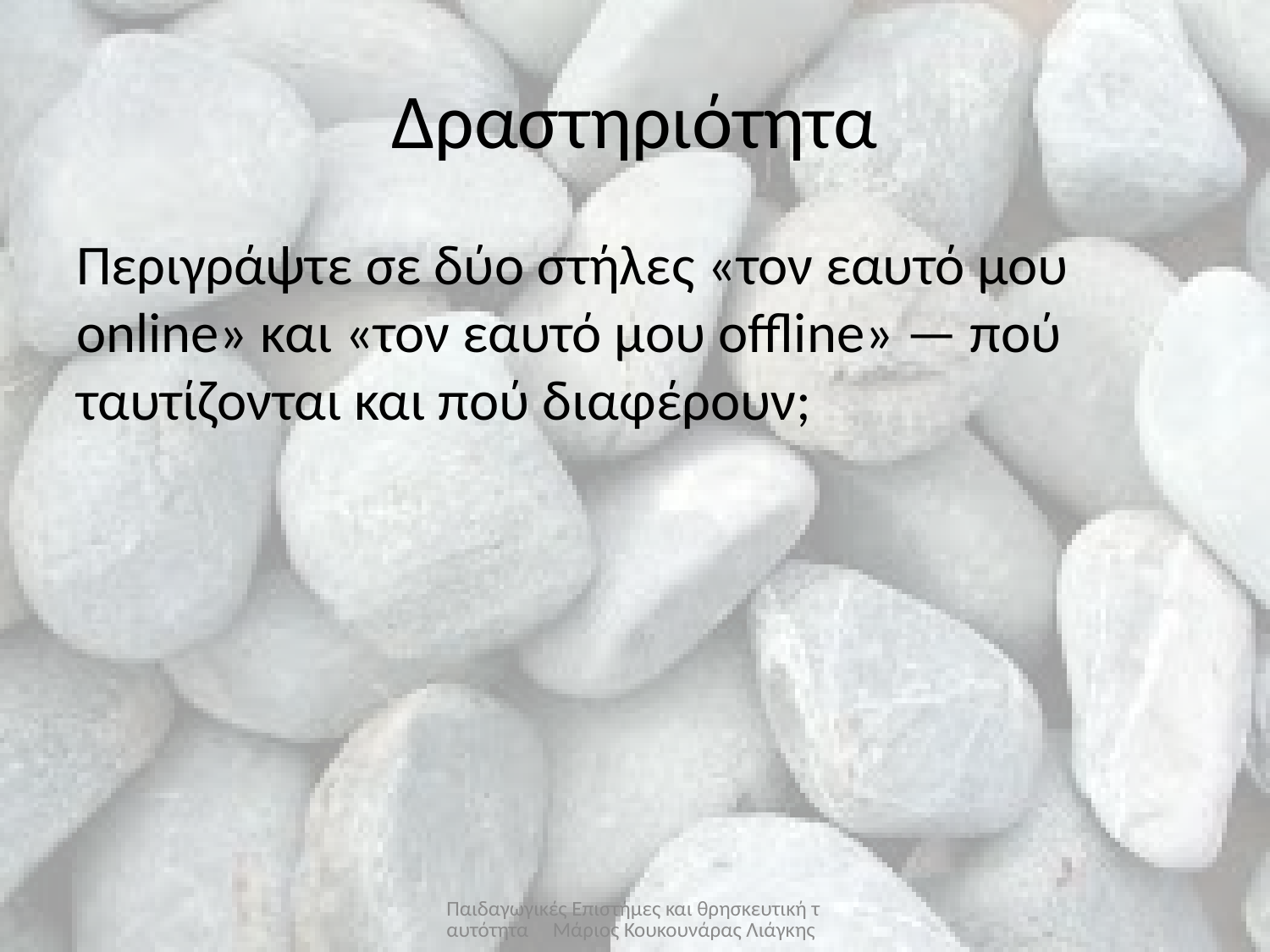

# Δραστηριότητα
Περιγράψτε σε δύο στήλες «τον εαυτό μου online» και «τον εαυτό μου offline» — πού ταυτίζονται και πού διαφέρουν;
Παιδαγωγικές Επιστήμες και θρησκευτική ταυτότητα     Μάριος Κουκουνάρας Λιάγκης